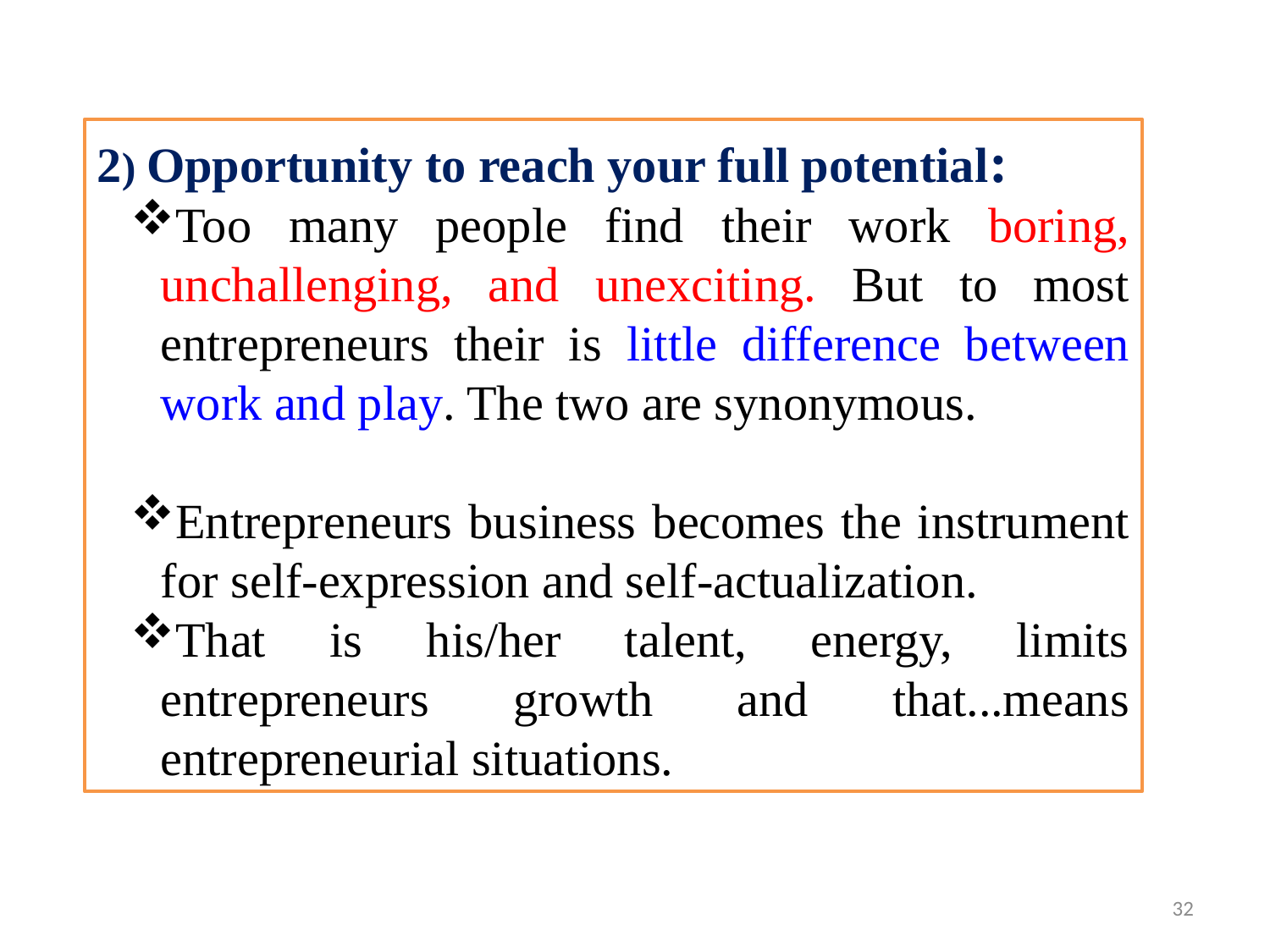

2) Opportunity to reach your full potential:
Too many people find their work boring, unchallenging, and unexciting. But to most entrepreneurs their is little difference between work and play. The two are synonymous.

Entrepreneurs business becomes the instrument for self-expression and self-actualization.
That is his/her talent, energy, limits entrepreneurs growth and that...means entrepreneurial situations.
32